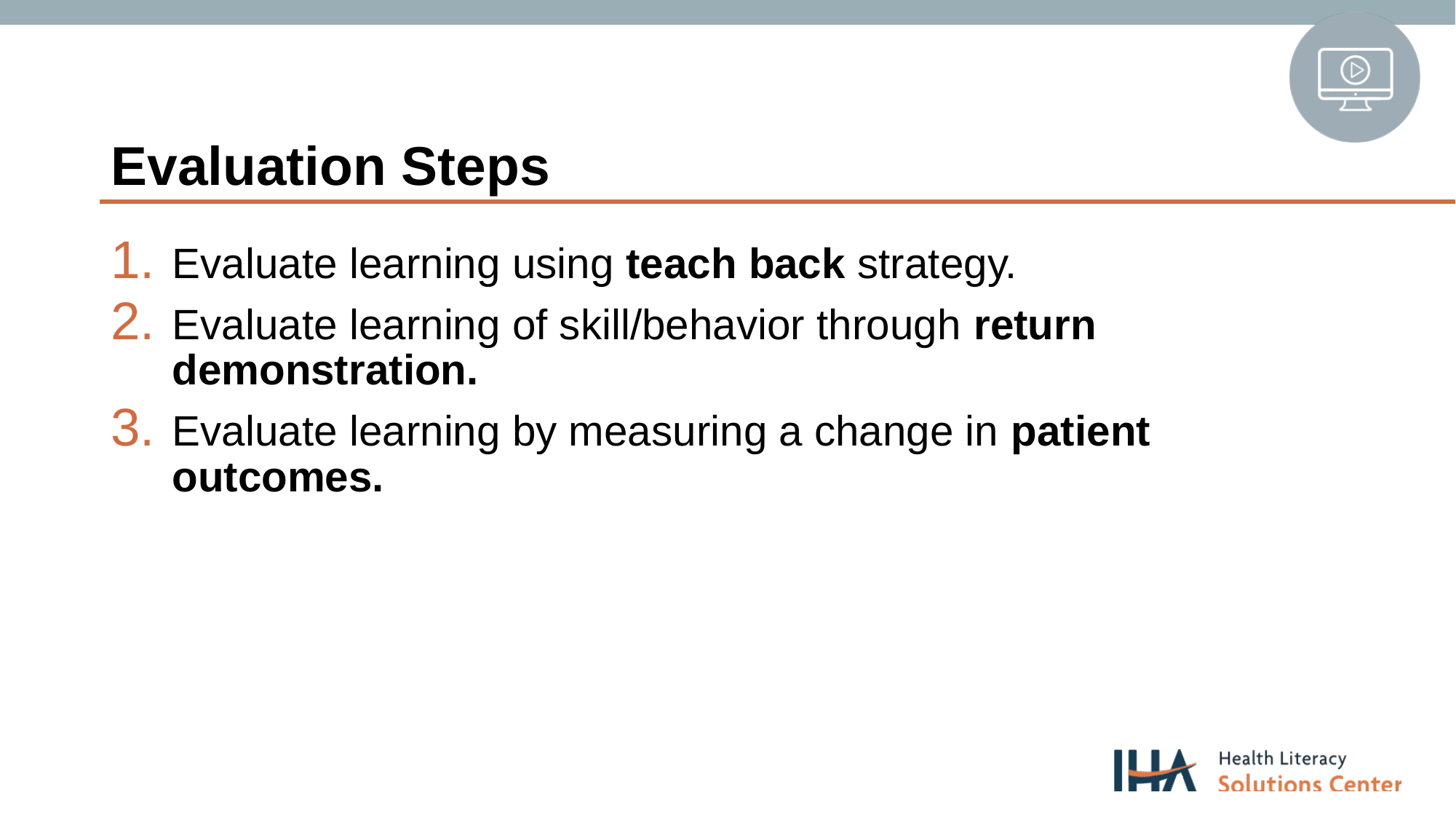

# Evaluation Steps
Evaluate learning using teach back strategy.
Evaluate learning of skill/behavior through return demonstration.
Evaluate learning by measuring a change in patient outcomes.